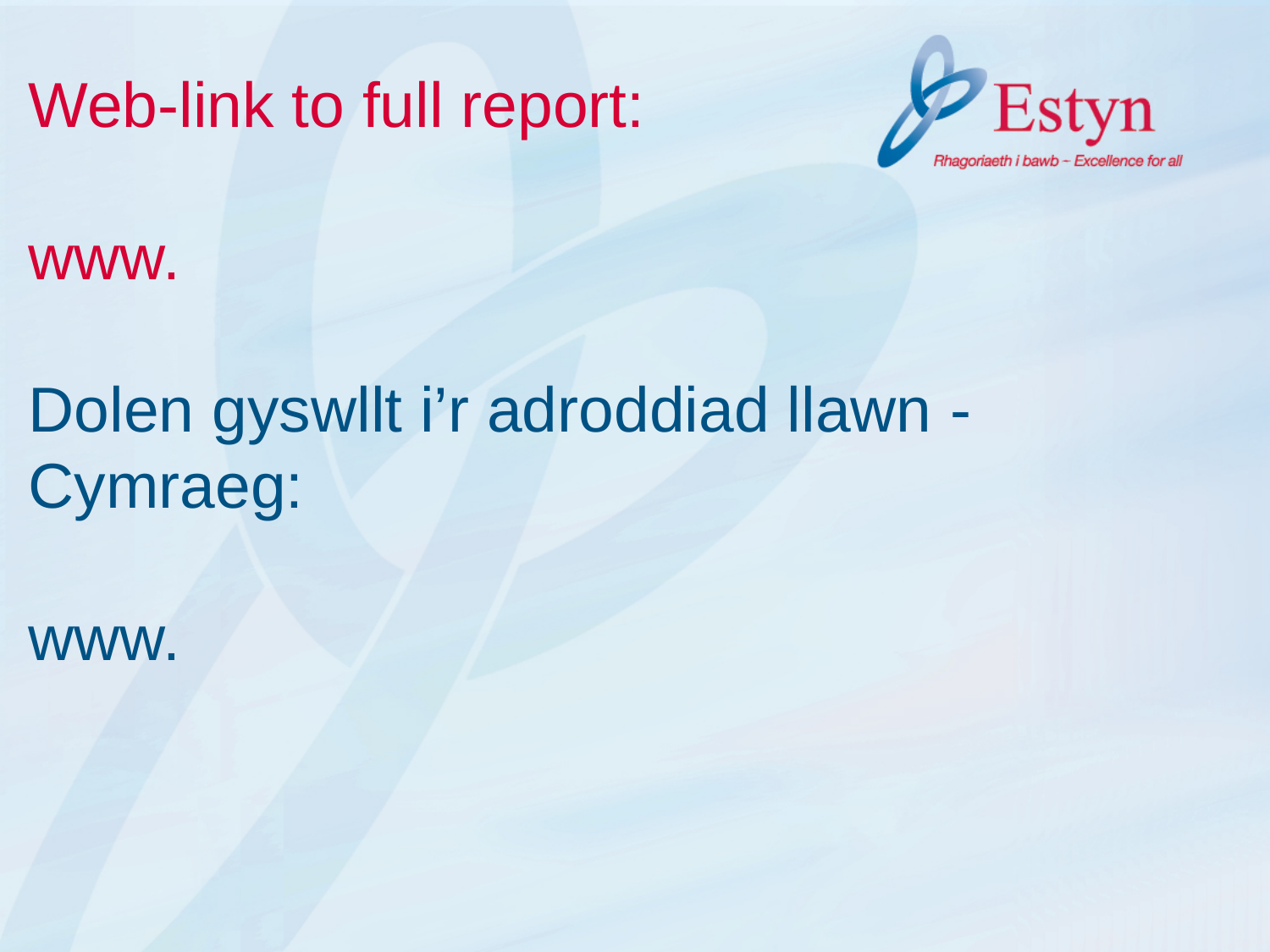

# Web-link to full report: www. Dolen gyswllt i’r adroddiad llawn - Cymraeg: www.